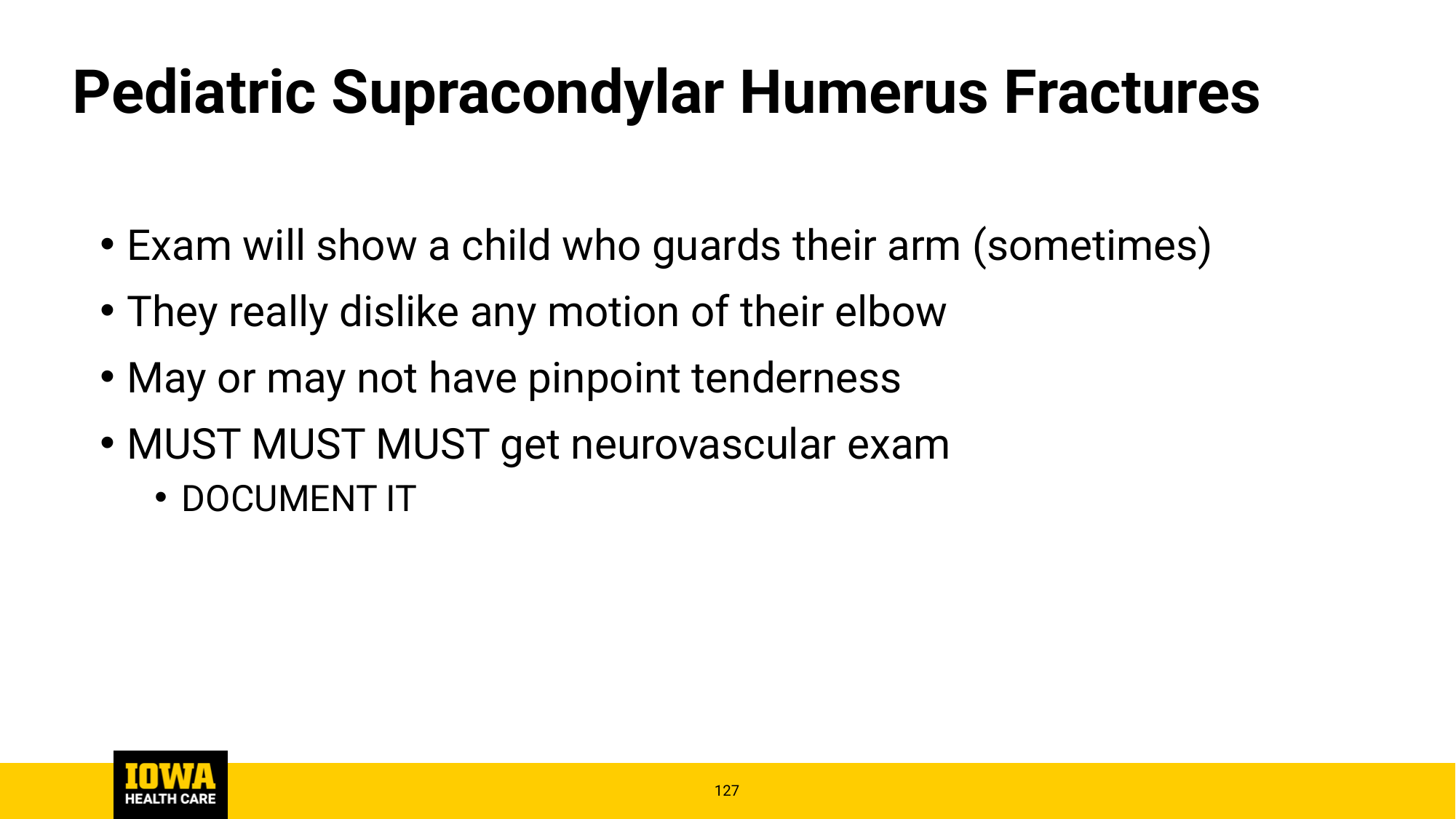

# Pediatric Supracondylar Humerus Fractures
Exam will show a child who guards their arm (sometimes)
They really dislike any motion of their elbow
May or may not have pinpoint tenderness
MUST MUST MUST get neurovascular exam
DOCUMENT IT